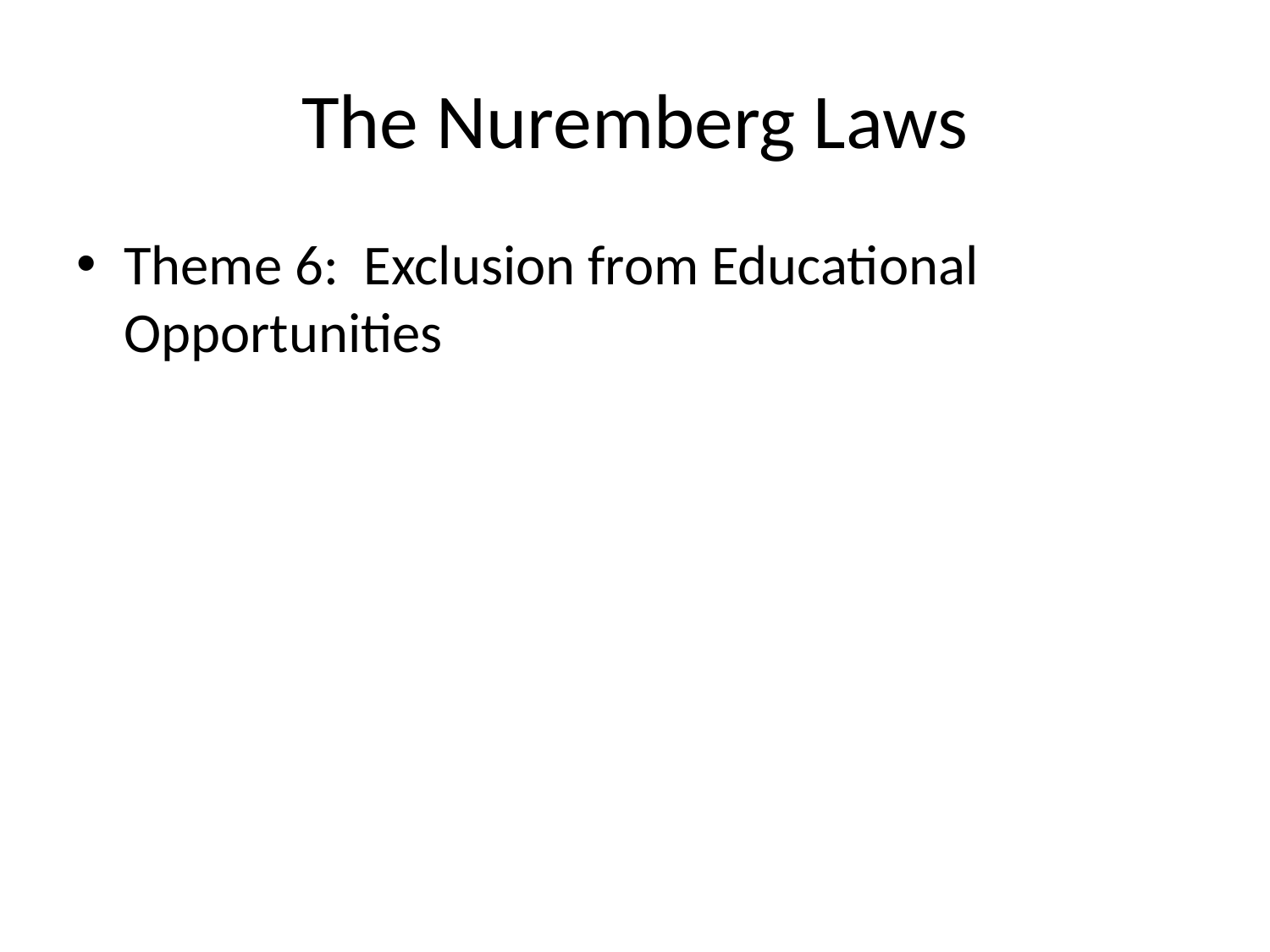

# The Nuremberg Laws
Theme 6:  Exclusion from Educational Opportunities